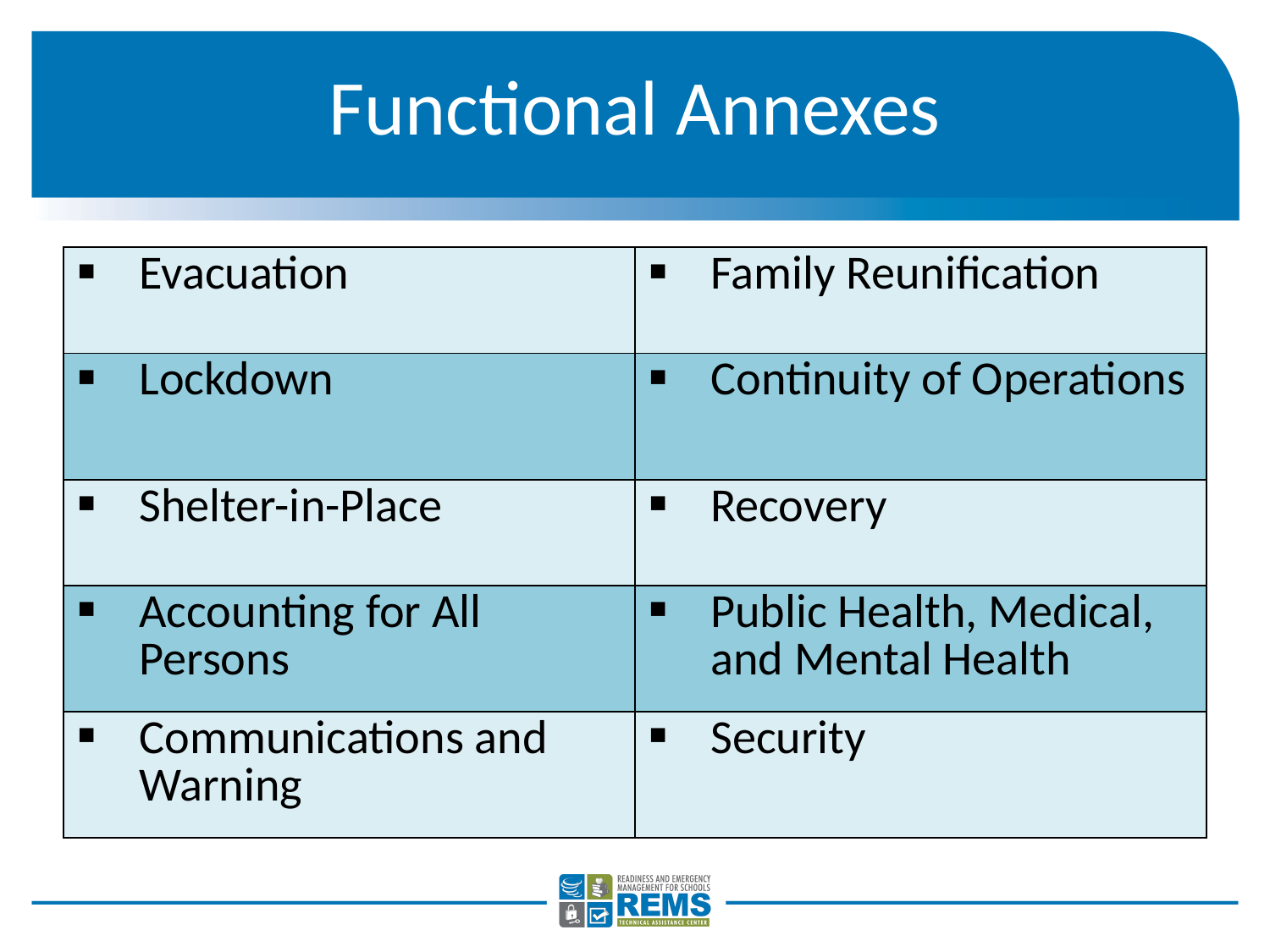

# Functional Annexes
| Evacuation | Family Reunification |
| --- | --- |
| Lockdown | Continuity of Operations |
| Shelter-in-Place | Recovery |
| Accounting for All Persons | Public Health, Medical, and Mental Health |
| Communications and Warning | Security |